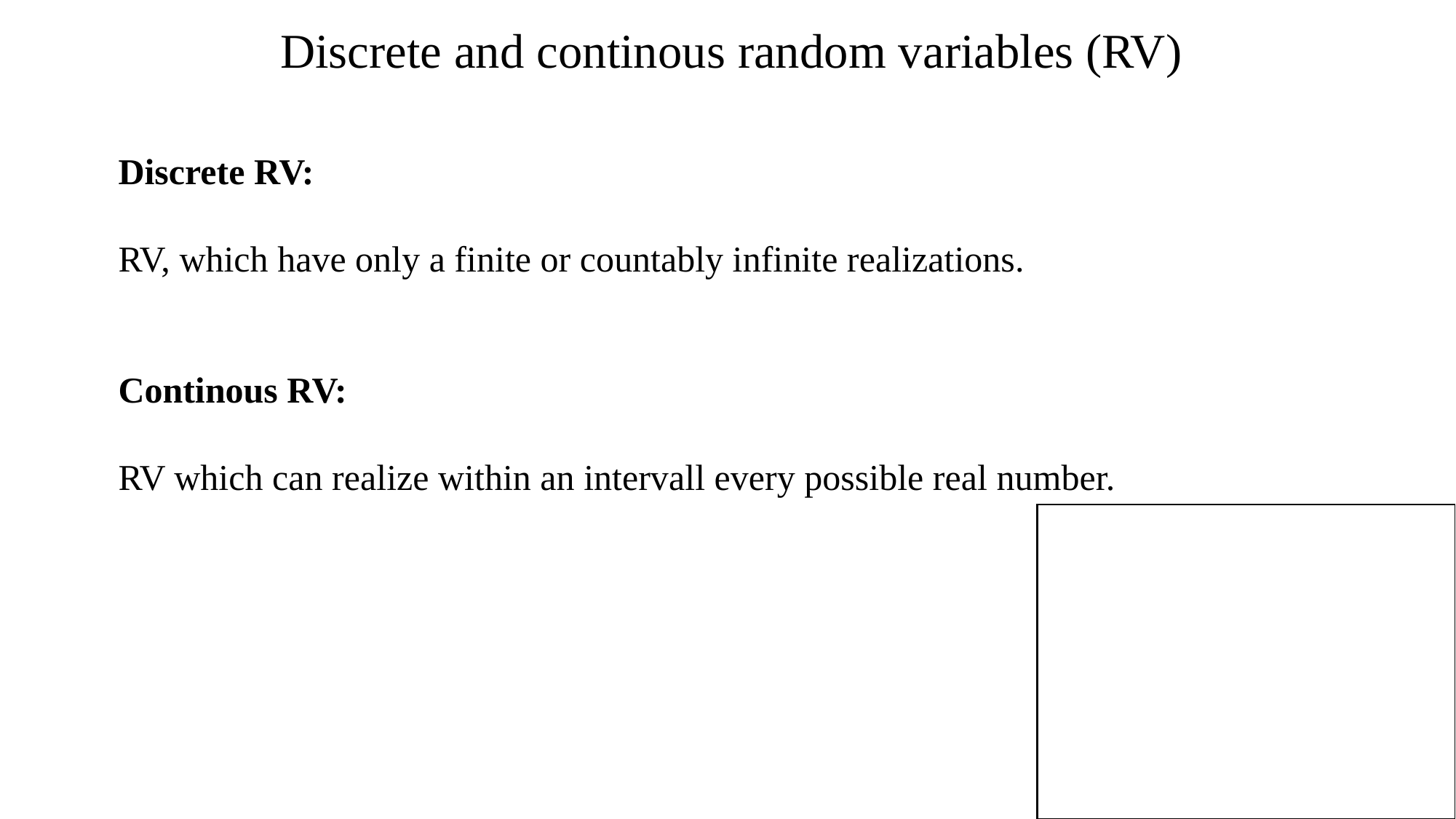

Discrete and continous random variables (RV)

Discrete RV:

RV, which have only a finite or countably infinite realizations.

Continous RV:

RV which can realize within an intervall every possible real number.
c